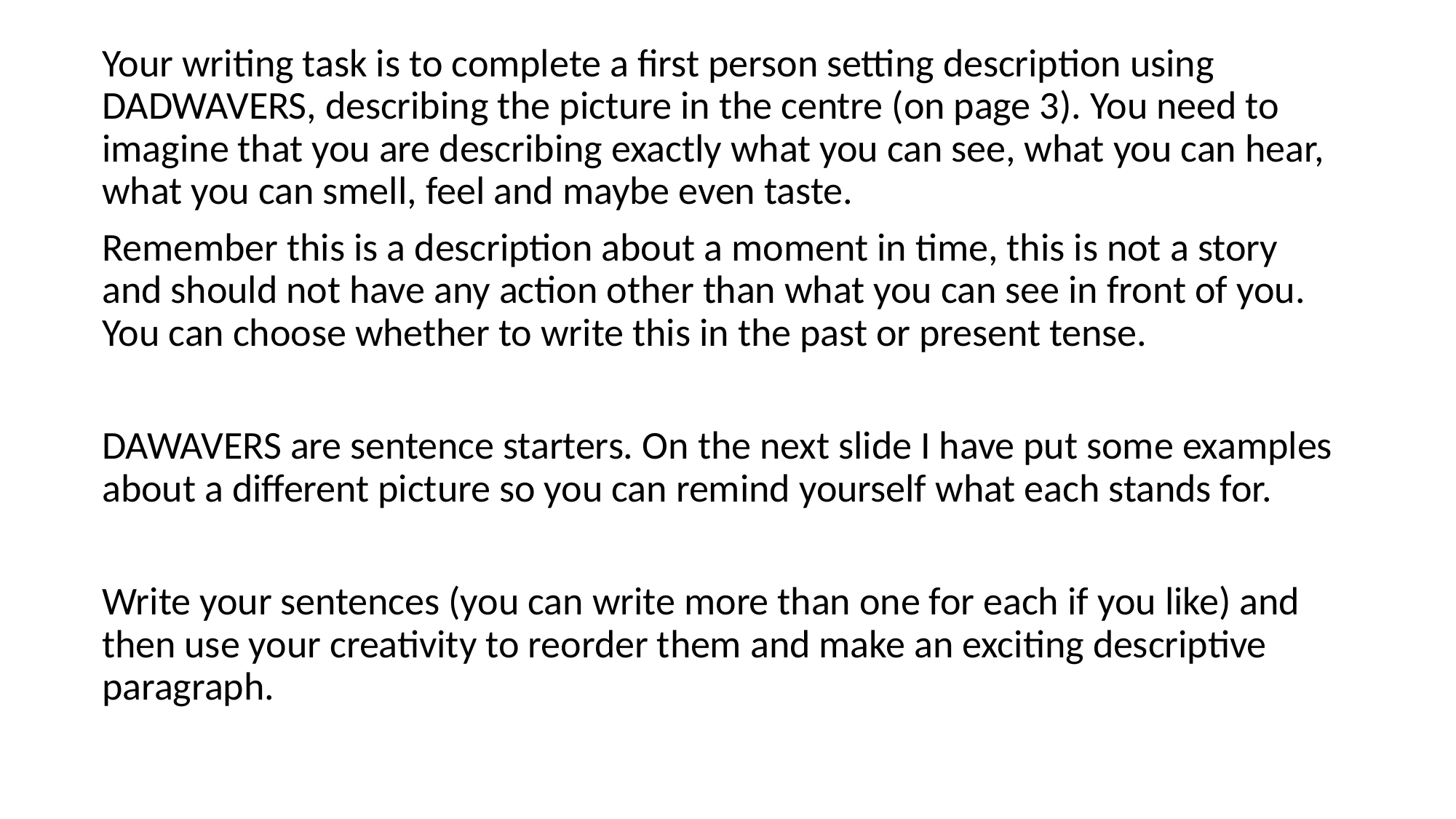

Your writing task is to complete a first person setting description using DADWAVERS, describing the picture in the centre (on page 3). You need to imagine that you are describing exactly what you can see, what you can hear, what you can smell, feel and maybe even taste.
Remember this is a description about a moment in time, this is not a story and should not have any action other than what you can see in front of you. You can choose whether to write this in the past or present tense.

DAWAVERS are sentence starters. On the next slide I have put some examples about a different picture so you can remind yourself what each stands for.

Write your sentences (you can write more than one for each if you like) and then use your creativity to reorder them and make an exciting descriptive paragraph.